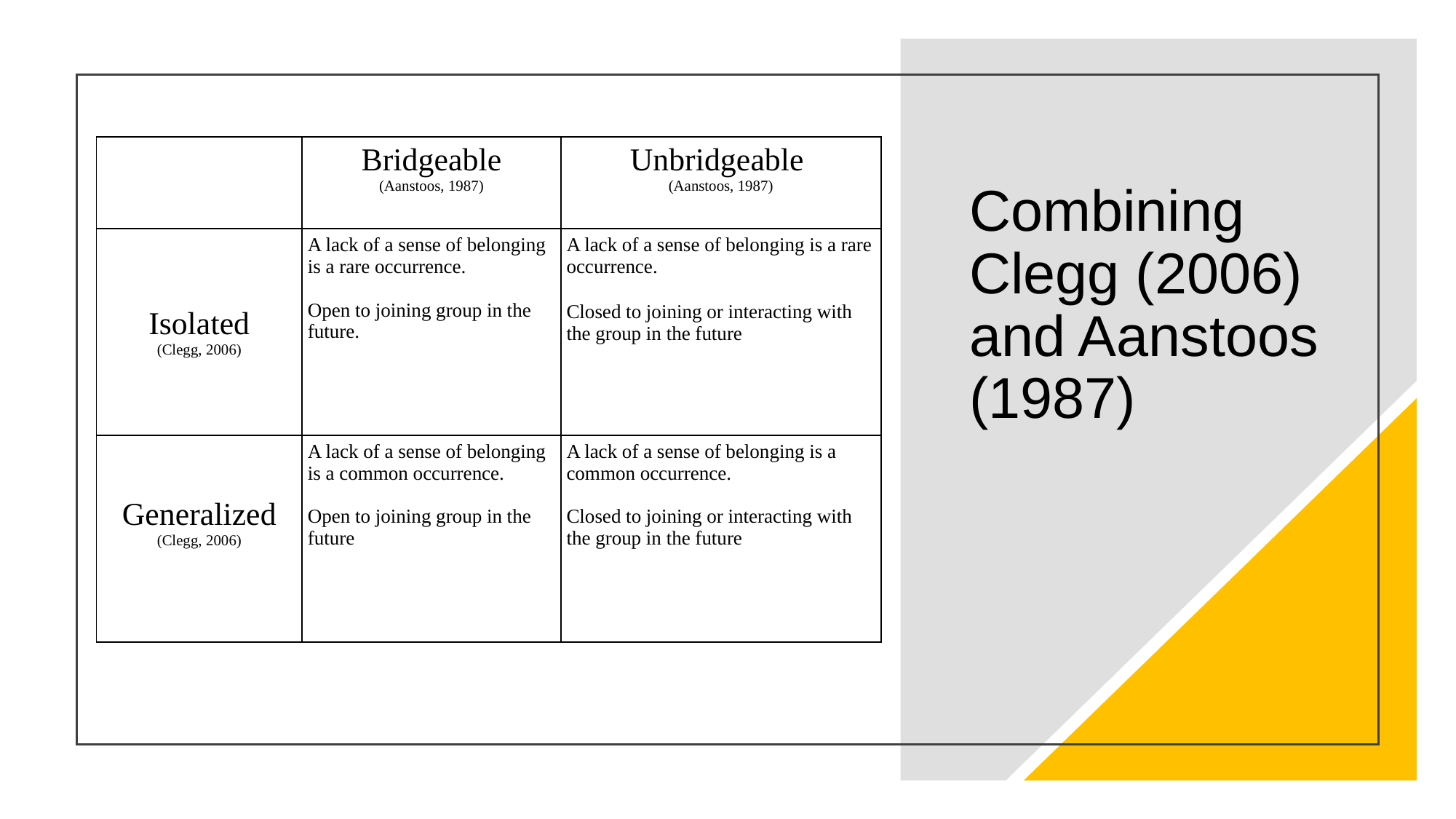

Combining Clegg (2006) and Aanstoos (1987)
|  | Bridgeable (Aanstoos, 1987) | Unbridgeable  (Aanstoos, 1987) |
| --- | --- | --- |
| Isolated (Clegg, 2006) | A lack of a sense of belonging is a rare occurrence. Open to joining group in the future. | A lack of a sense of belonging is a rare occurrence. Closed to joining or interacting with the group in the future |
| Generalized (Clegg, 2006) | A lack of a sense of belonging is a common occurrence. Open to joining group in the future | A lack of a sense of belonging is a common occurrence.  Closed to joining or interacting with the group in the future |